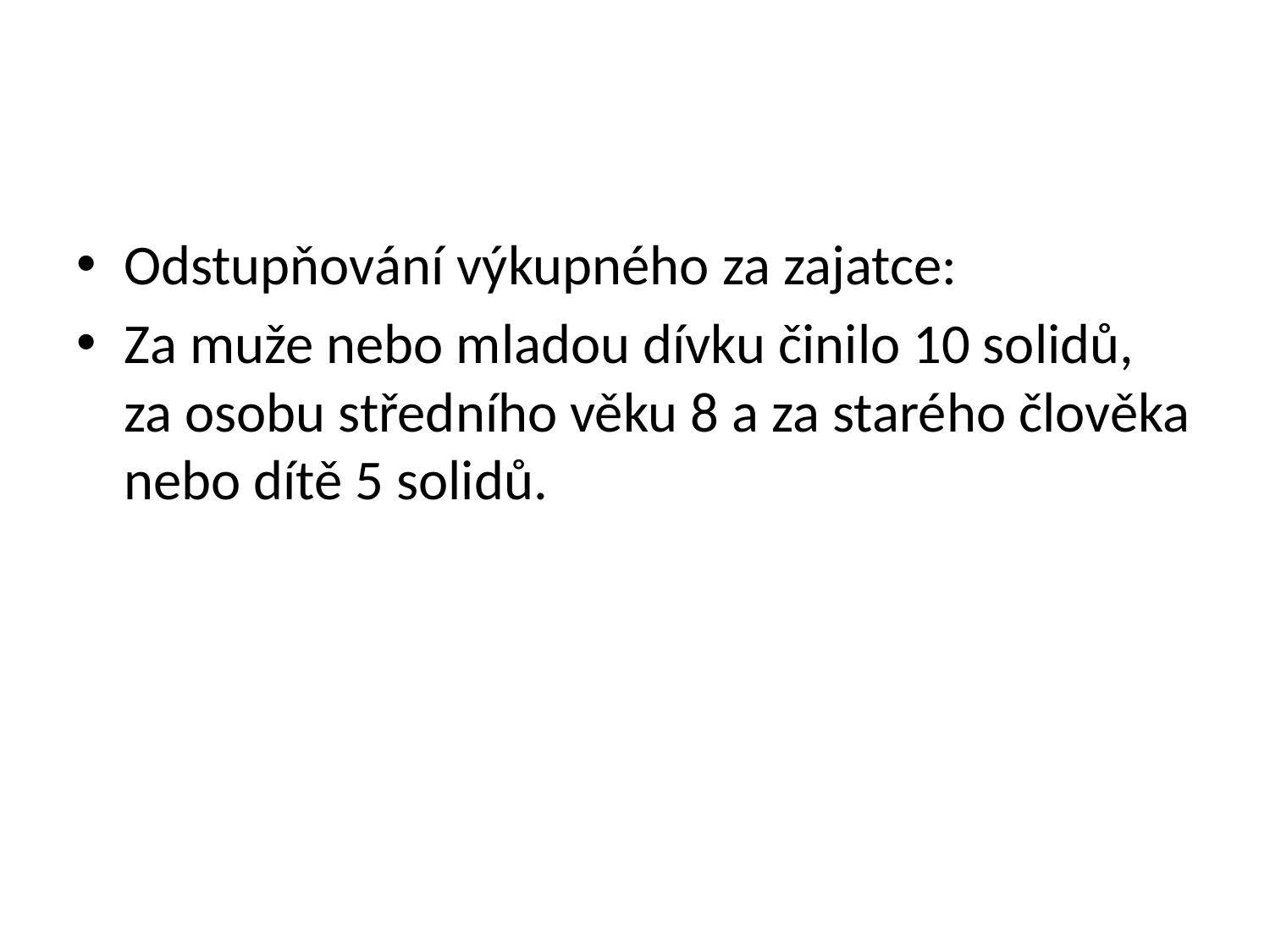

#
Odstupňování výkupného za zajatce:
Za muže nebo mladou dívku činilo 10 solidů, za osobu středního věku 8 a za starého člověka nebo dítě 5 solidů.